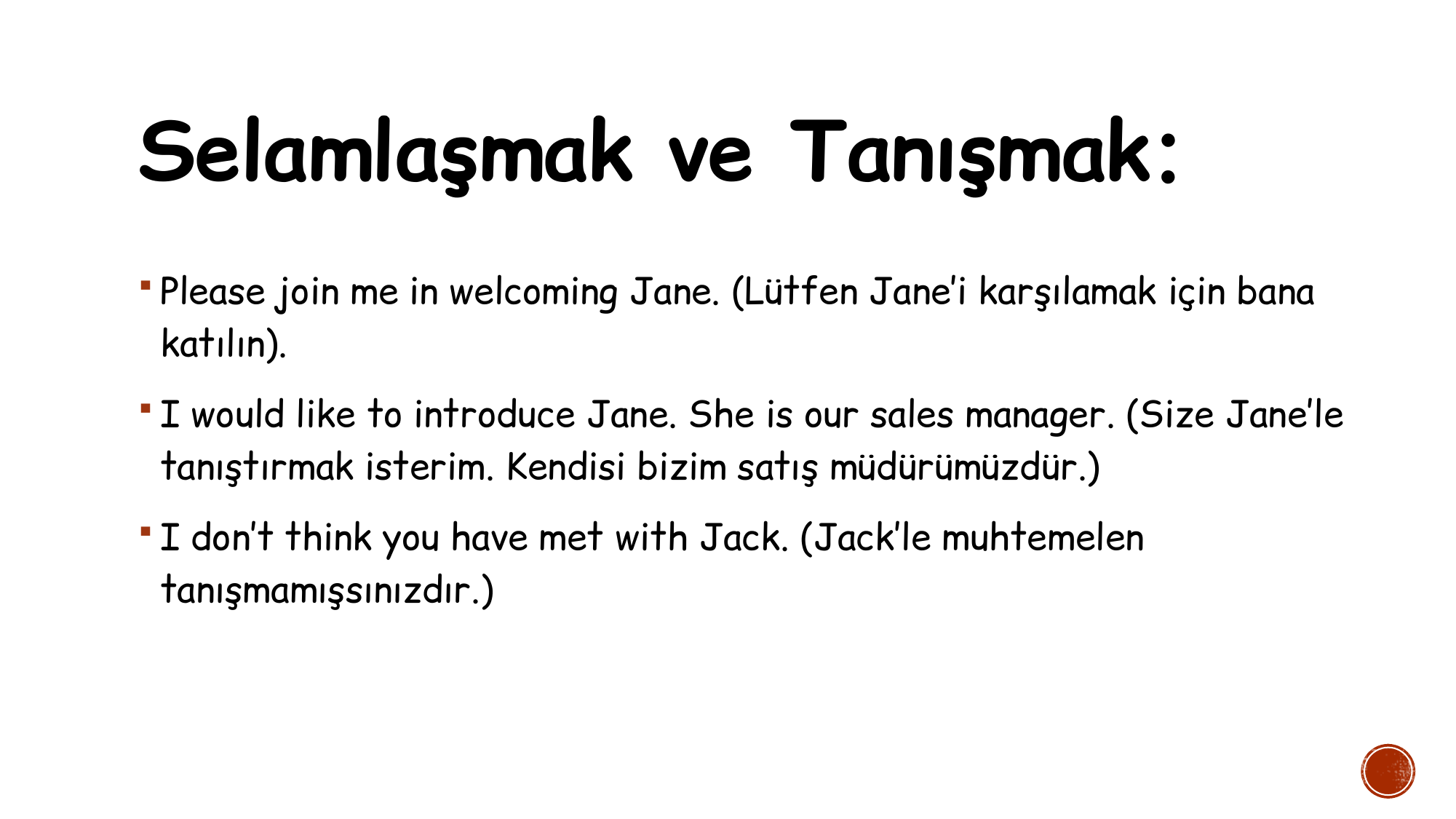

# Selamlaşmak ve Tanışmak:
Please join me in welcoming Jane. (Lütfen Jane’i karşılamak için bana katılın).
I would like to introduce Jane. She is our sales manager. (Size Jane’le tanıştırmak isterim. Kendisi bizim satış müdürümüzdür.)
I don’t think you have met with Jack. (Jack’le muhtemelen tanışmamışsınızdır.)